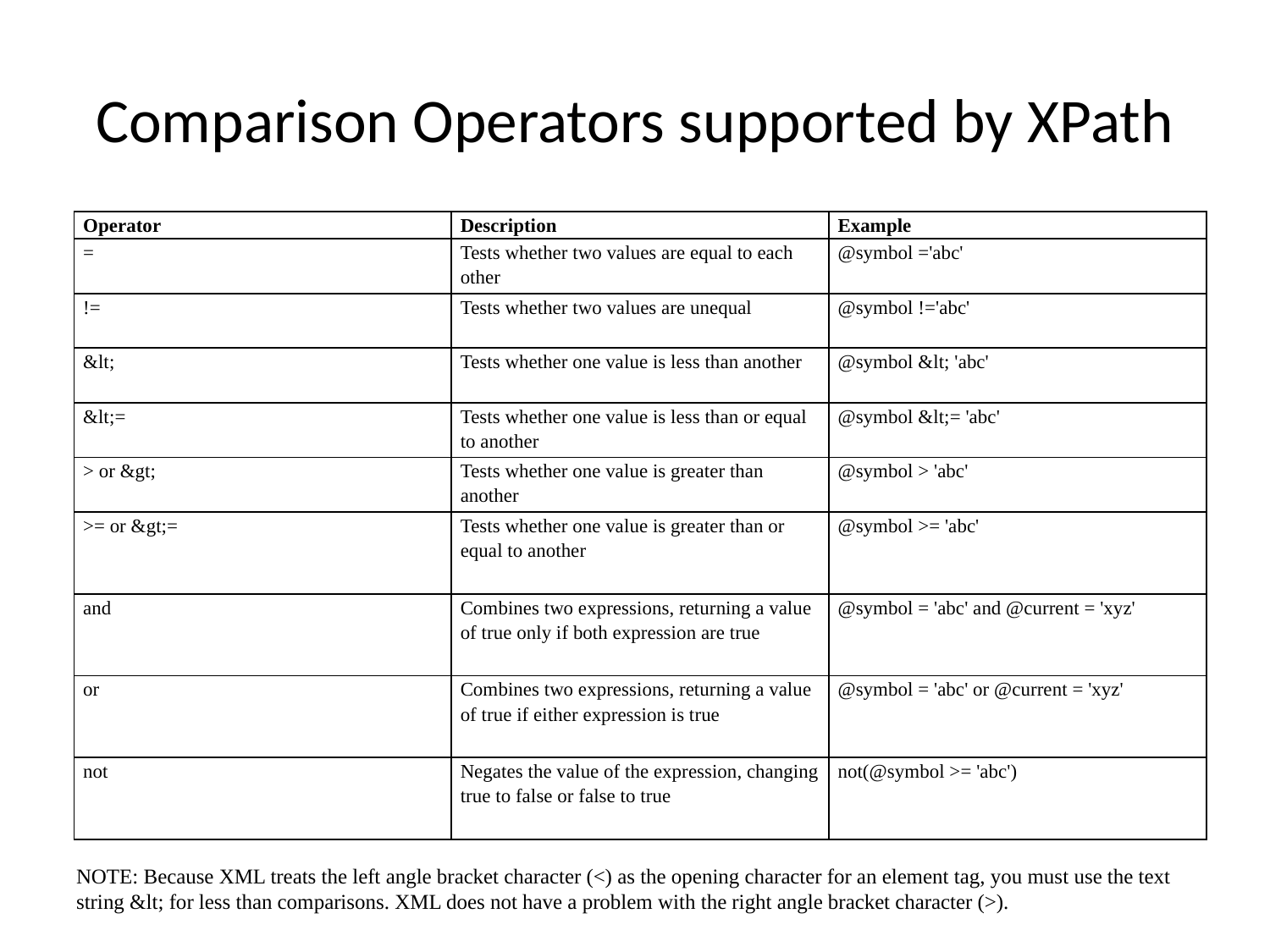

# Comparison Operators supported by XPath
| Operator | Description | Example |
| --- | --- | --- |
| = | Tests whether two values are equal to each other | @symbol ='abc' |
| != | Tests whether two values are unequal | @symbol !='abc' |
| &lt; | Tests whether one value is less than another | @symbol &lt; 'abc' |
| &lt;= | Tests whether one value is less than or equal to another | @symbol &lt;= 'abc' |
| > or &gt; | Tests whether one value is greater than another | @symbol > 'abc' |
| >= or &gt;= | Tests whether one value is greater than or equal to another | @symbol >= 'abc' |
| and | Combines two expressions, returning a value of true only if both expression are true | @symbol = 'abc' and @current = 'xyz' |
| or | Combines two expressions, returning a value of true if either expression is true | @symbol = 'abc' or @current = 'xyz' |
| not | Negates the value of the expression, changing true to false or false to true | not(@symbol >= 'abc') |
NOTE: Because XML treats the left angle bracket character (<) as the opening character for an element tag, you must use the text string &lt; for less than comparisons. XML does not have a problem with the right angle bracket character (>).